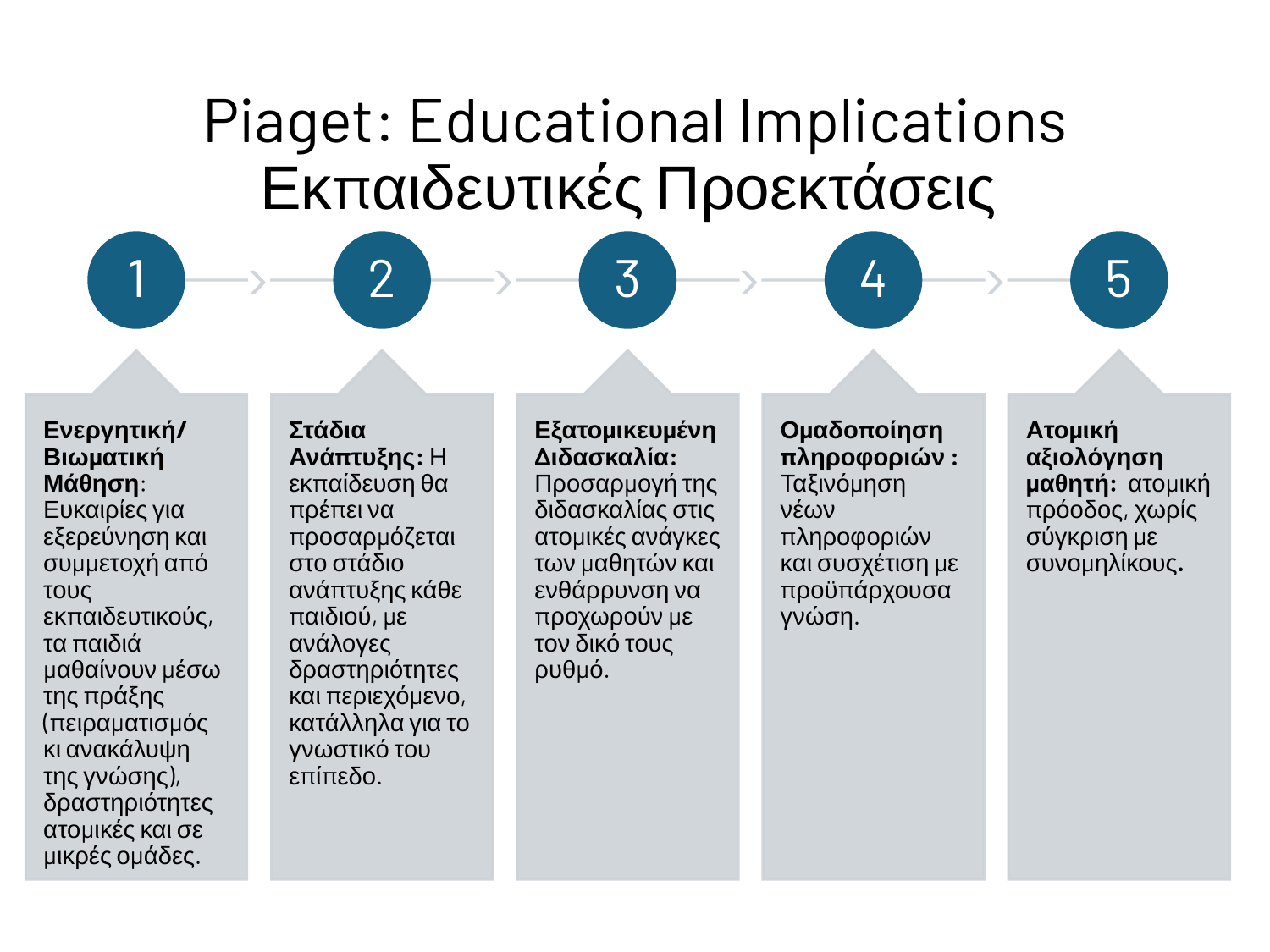

# Piaget: Educational Implications Εκπαιδευτικές Προεκτάσεις
1
Ενεργητική/Βιωματική Μάθηση: Ευκαιρίες για εξερεύνηση και συμμετοχή από τους εκπαιδευτικούς, τα παιδιά μαθαίνουν μέσω της πράξης (πειραματισμός κι ανακάλυψη της γνώσης), δραστηριότητες ατομικές και σε μικρές ομάδες.
2
Στάδια Ανάπτυξης: Η εκπαίδευση θα πρέπει να προσαρμόζεται στο στάδιο ανάπτυξης κάθε παιδιού, με ανάλογες δραστηριότητες και περιεχόμενο, κατάλληλα για το γνωστικό του επίπεδο.
3
Εξατομικευμένη Διδασκαλία: Προσαρμογή της διδασκαλίας στις ατομικές ανάγκες των μαθητών και ενθάρρυνση να προχωρούν με τον δικό τους ρυθμό.
4
Ομαδοποίηση πληροφοριών : Ταξινόμηση  νέων πληροφοριών  και συσχέτιση με προϋπάρχουσα γνώση.
5
Ατομική αξιολόγηση μαθητή:  ατομική πρόοδος, χωρίς σύγκριση με συνομηλίκους.